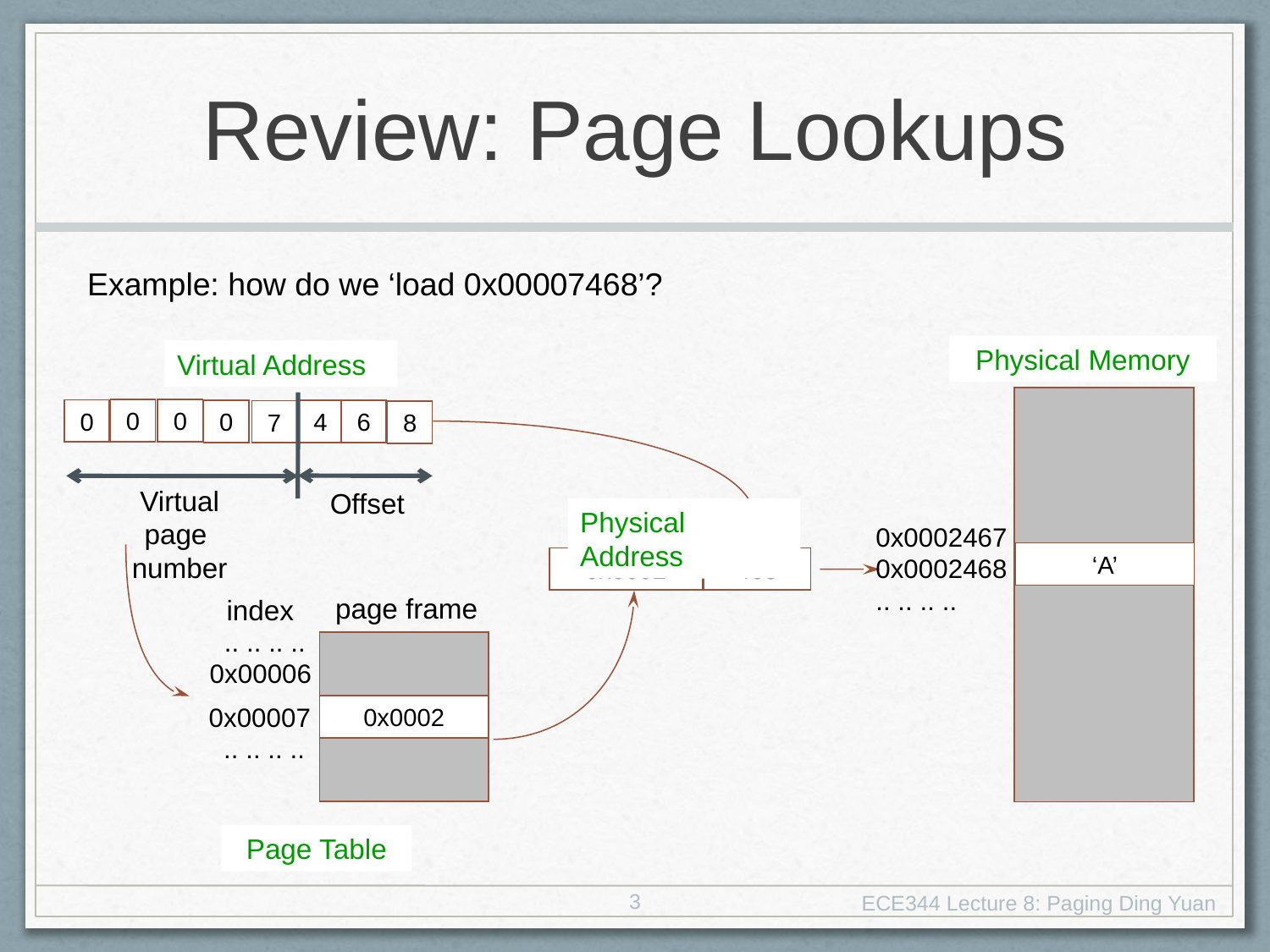

# Review: Page Lookups
Example: how do we ‘load 0x00007468’?
Physical Memory
Virtual Address

0
0
0
0
4
6
7
8

Virtual page
number
Offset
Physical Address
0x0002467
0x0002468
.. .. .. ..
‘A’

0x0002
468

page frame
index

  .. .. .. ..
0x00006

0x00007
  .. .. .. ..
0x0002
Page Table
3
ECE344 Lecture 8: Paging Ding Yuan